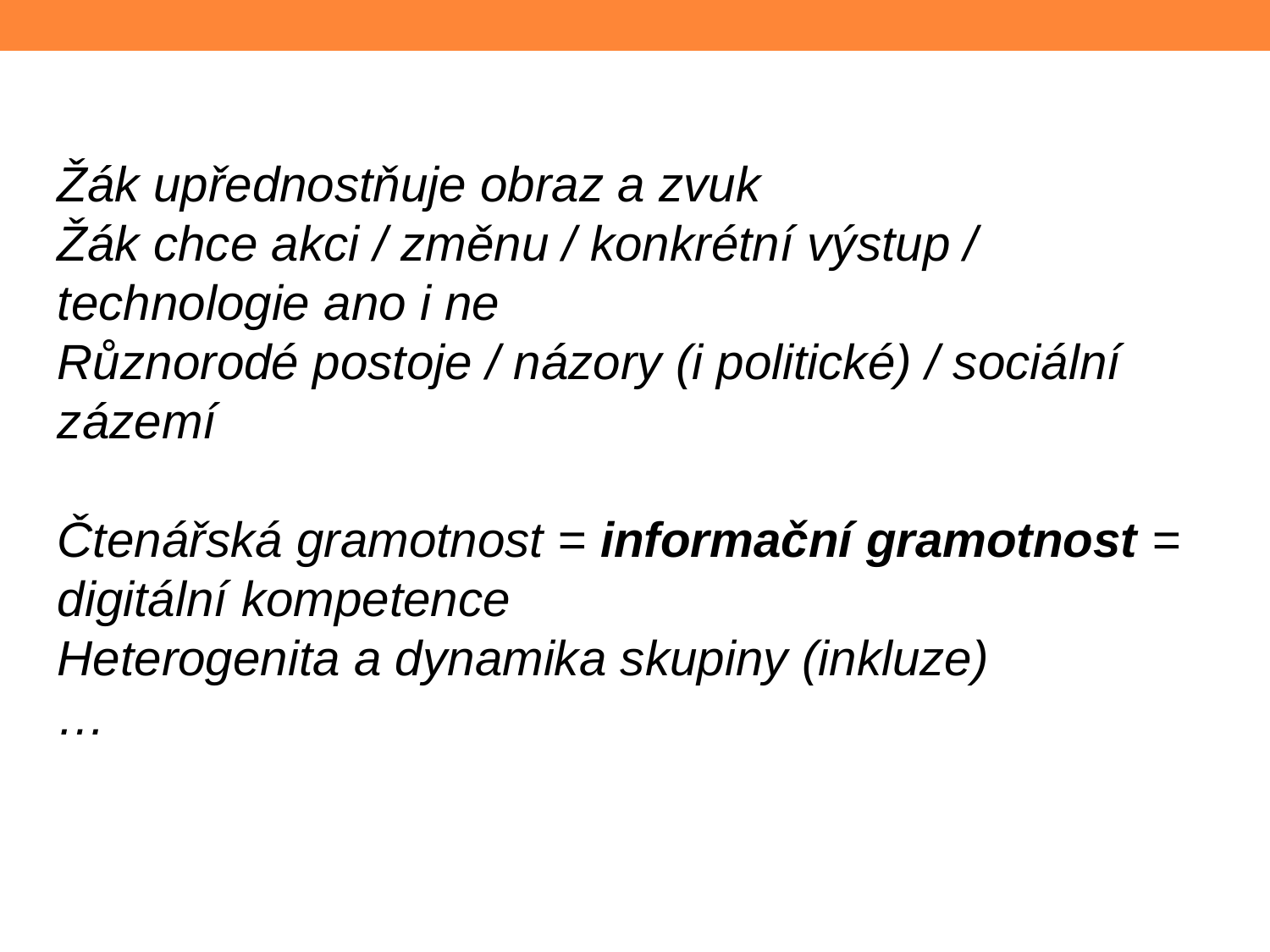

Žák upřednostňuje obraz a zvuk
Žák chce akci / změnu / konkrétní výstup / technologie ano i ne
Různorodé postoje / názory (i politické) / sociální zázemí

Čtenářská gramotnost = informační gramotnost = digitální kompetence
Heterogenita a dynamika skupiny (inkluze)
…